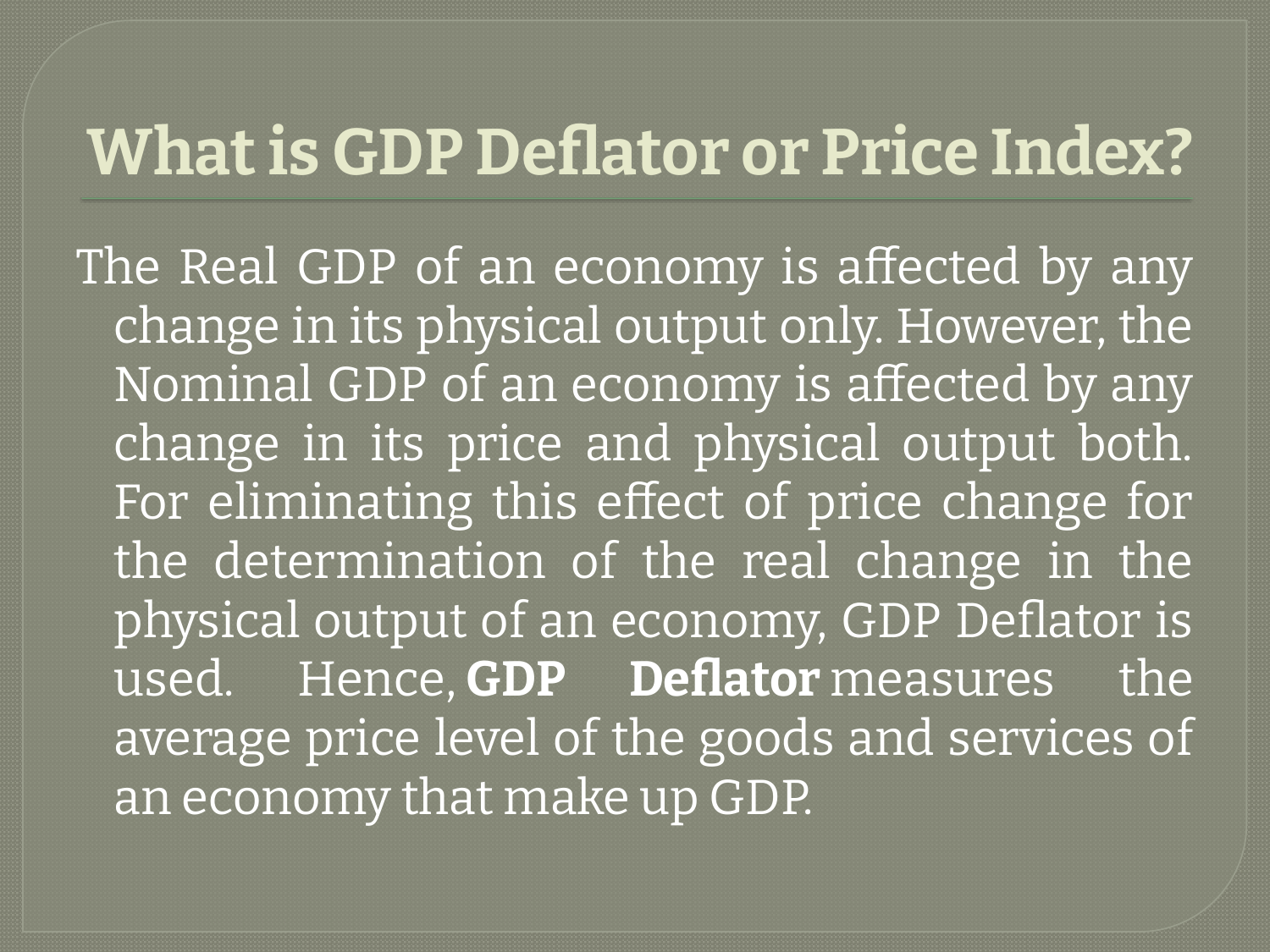

# What is GDP Deflator or Price Index?
The Real GDP of an economy is affected by any change in its physical output only. However, the Nominal GDP of an economy is affected by any change in its price and physical output both. For eliminating this effect of price change for the determination of the real change in the physical output of an economy, GDP Deflator is used. Hence, GDP Deflator measures the average price level of the goods and services of an economy that make up GDP.